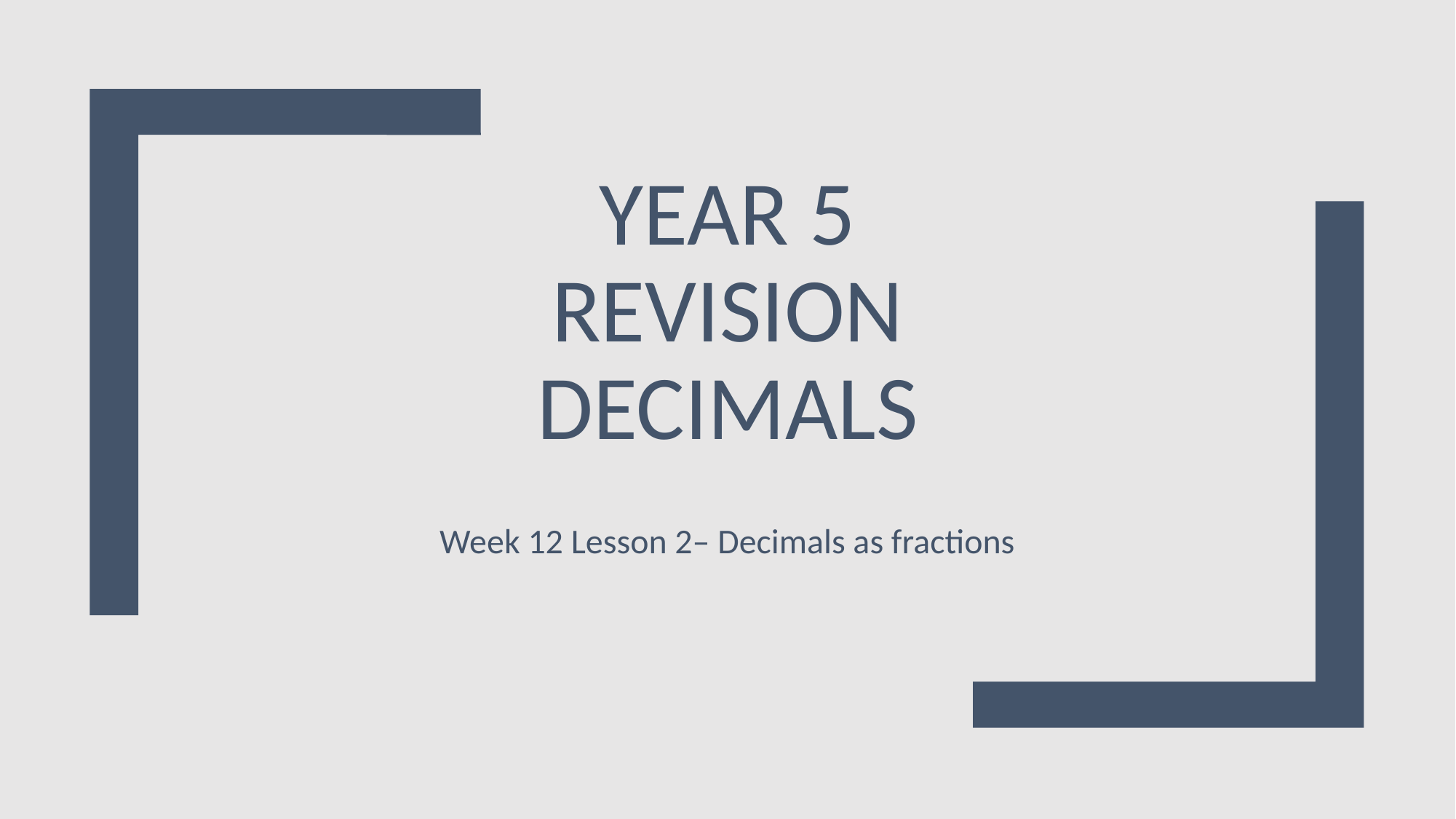

# Year 5 Revision Decimals
Week 12 Lesson 2– Decimals as fractions